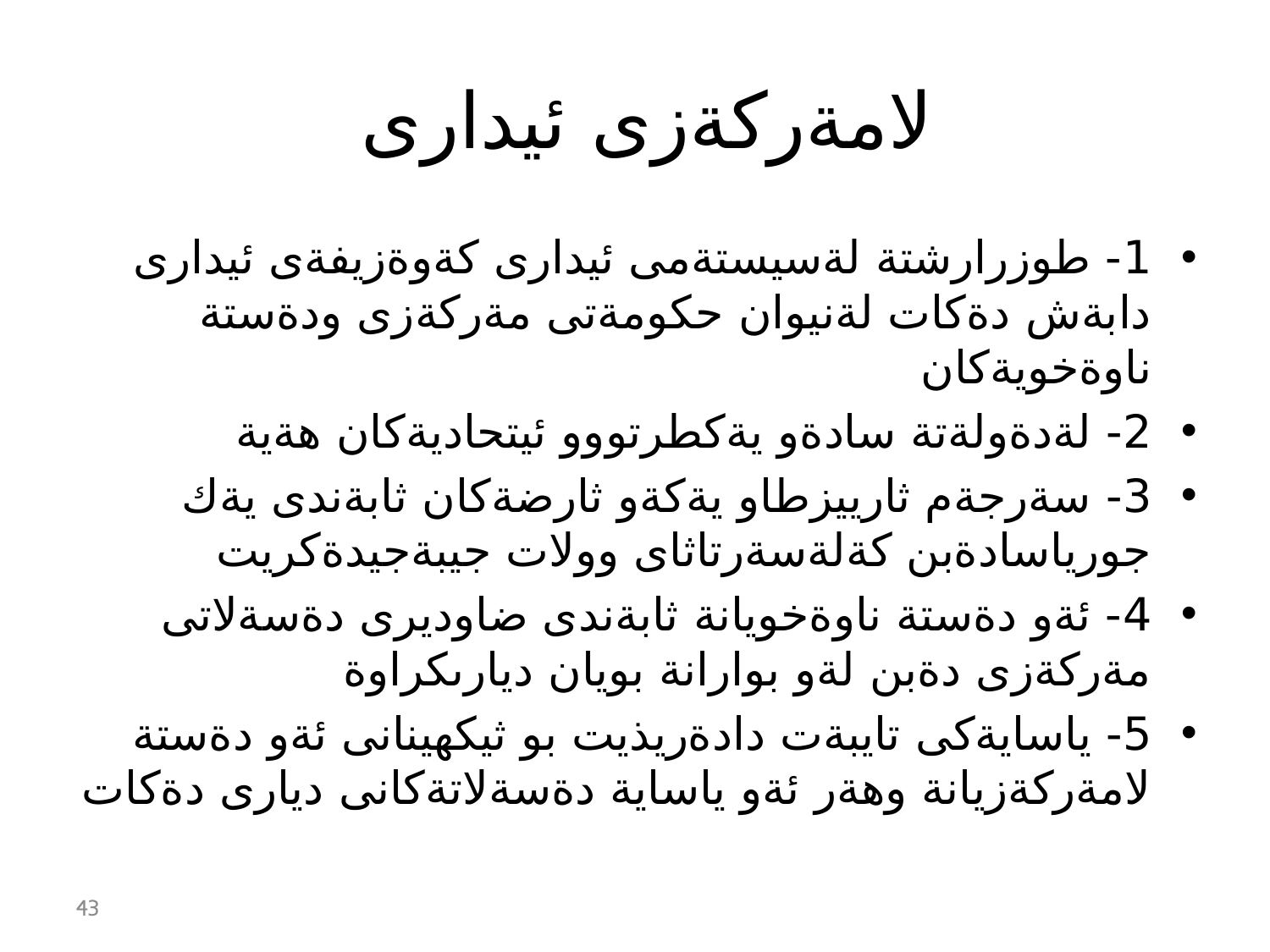

# لامةركةزى ئيدارى
1- طوزرارشتة لةسيستةمى ئيدارى كةوةزيفةى ئيدارى  دابةش دةكات لةنيوان حكومةتى مةركةزى ودةستة ناوةخويةكان
2- لةدةولةتة سادةو يةكطرتووو ئيتحاديةكان هةية
3- سةرجةم ثارييزطاو يةكةو ثارضةكان ثابةندى يةك جورياسادةبن كةلةسةرتاثاى وولات جيبةجيدةكريت
4- ئةو دةستة ناوةخويانة ثابةندى ضاوديرى دةسةلاتى مةركةزى دةبن لةو بوارانة بويان ديارىكراوة
5- ياسايةكى تايبةت دادةريذيت بو ثيكهينانى ئةو دةستة لامةركةزيانة وهةر ئةو ياساية دةسةلاتةكانى ديارى دةكات
43